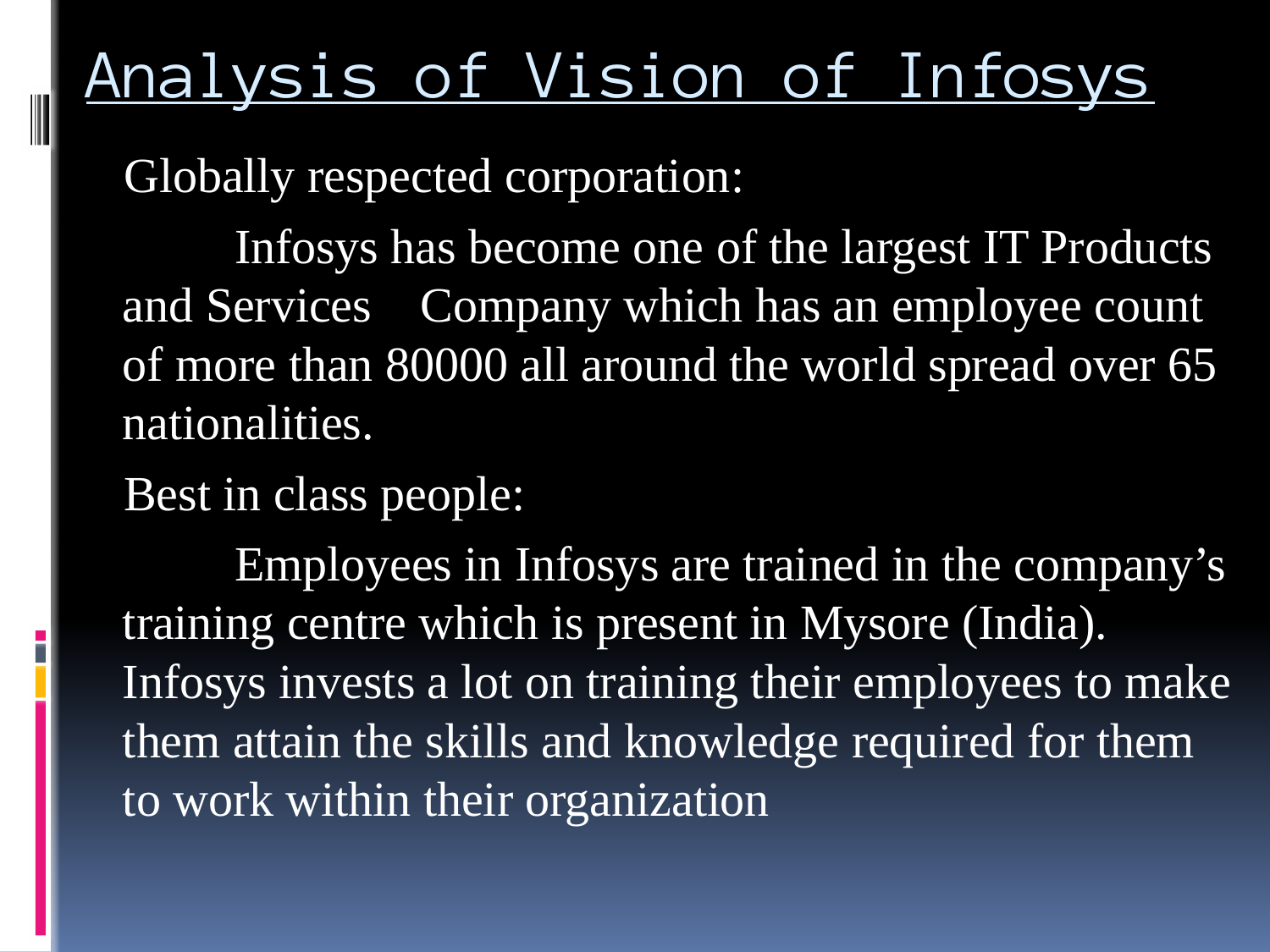

# Analysis of Vision of Infosys
    Globally respected corporation:
             Infosys has become one of the largest IT Products and Services    Company which has an employee count of more than 80000 all around the world spread over 65 nationalities.
    Best in class people:
             Employees in Infosys are trained in the company’s training centre which is present in Mysore (India). Infosys invests a lot on training their employees to make them attain the skills and knowledge required for them to work within their organization